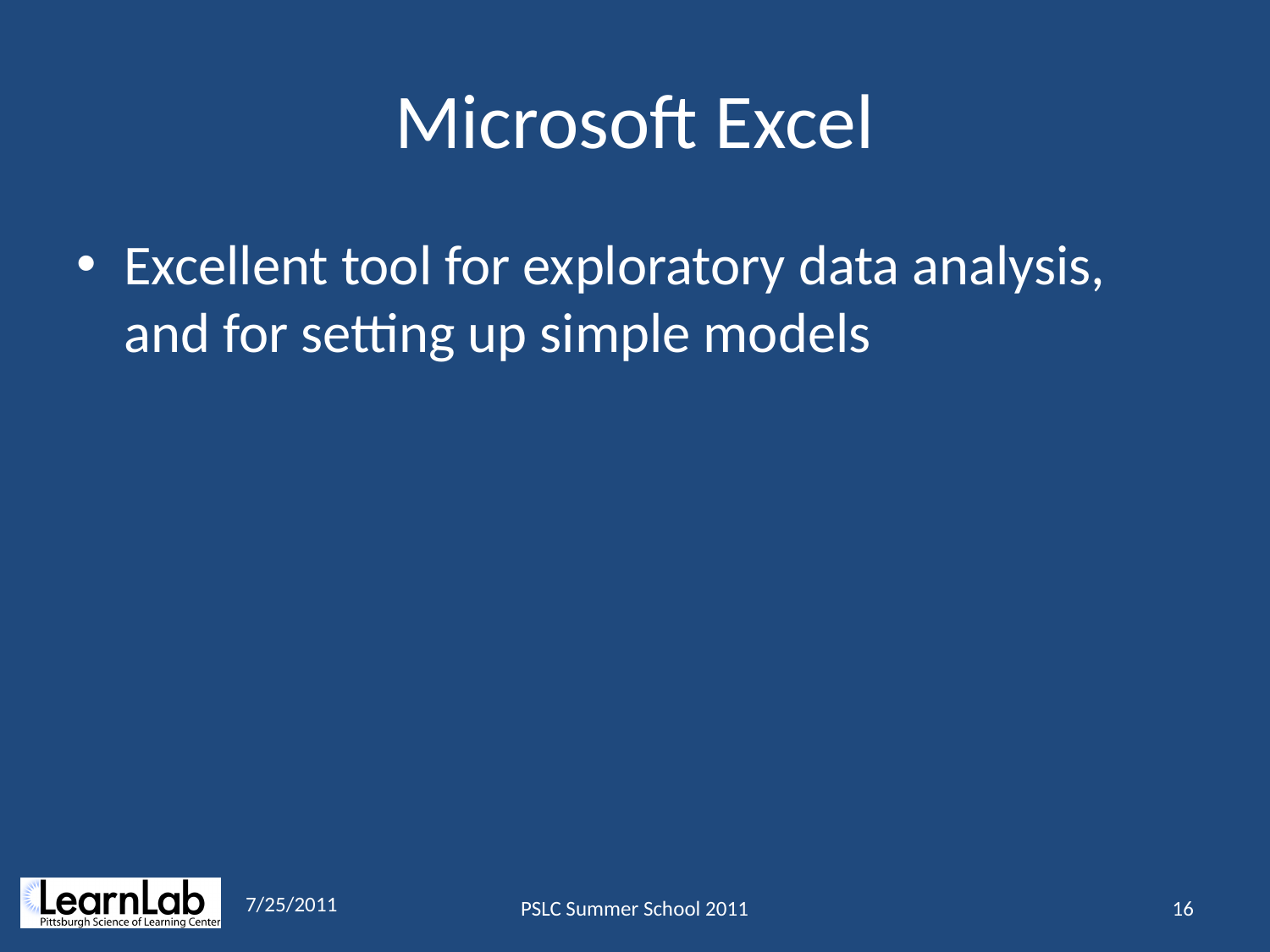

# Microsoft Excel
Excellent tool for exploratory data analysis, and for setting up simple models
7/25/2011
PSLC Summer School 2011
16